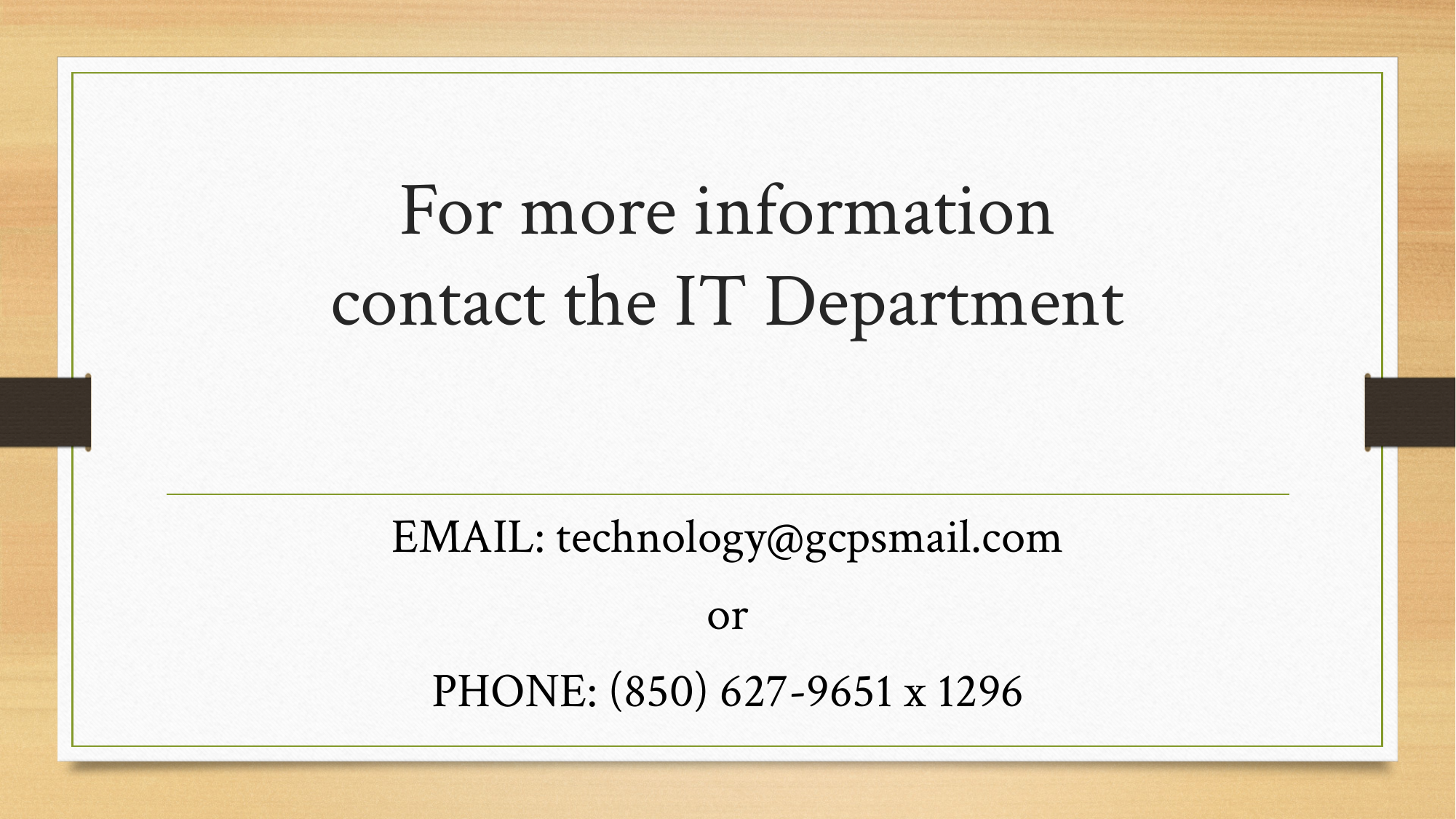

# For more information contact the IT Department
EMAIL: technology@gcpsmail.com
or
PHONE: (850) 627-9651 x 1296